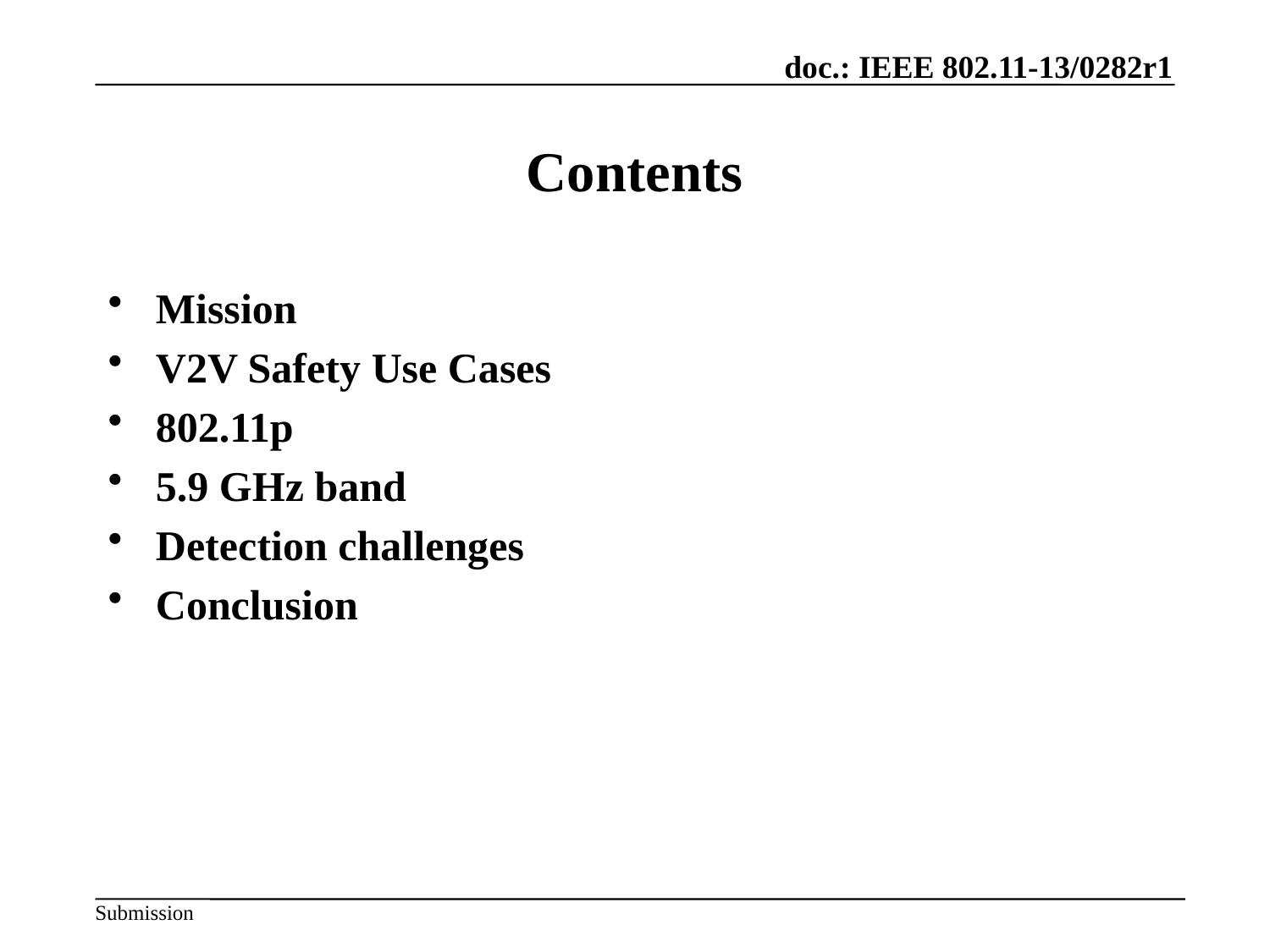

# Contents
Mission
V2V Safety Use Cases
802.11p
5.9 GHz band
Detection challenges
Conclusion